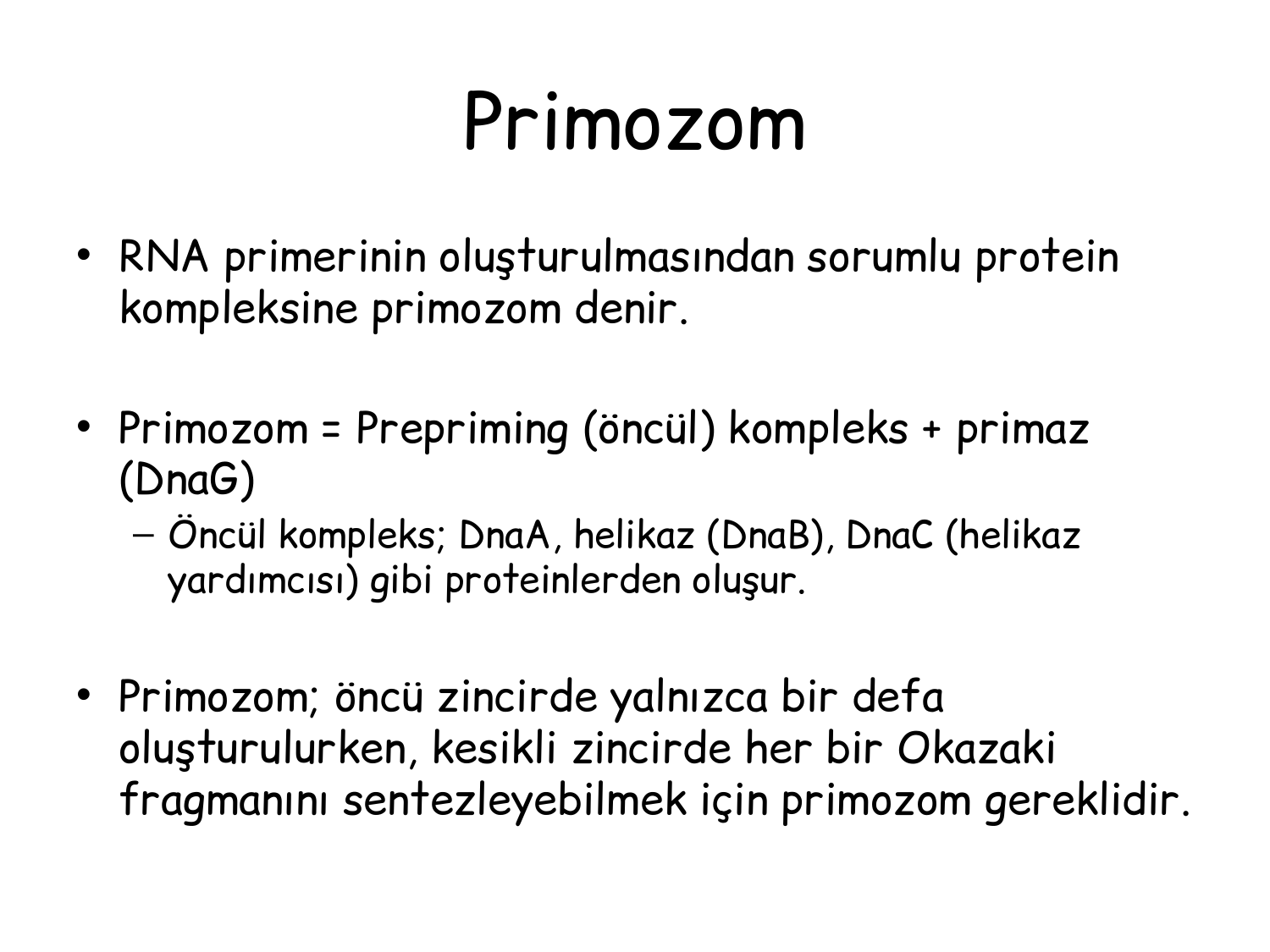

# Primozom
RNA primerinin oluşturulmasından sorumlu protein kompleksine primozom denir.

Primozom = Prepriming (öncül) kompleks + primaz (DnaG)
Öncül kompleks; DnaA, helikaz (DnaB), DnaC (helikaz yardımcısı) gibi proteinlerden oluşur.

Primozom; öncü zincirde yalnızca bir defa oluşturulurken, kesikli zincirde her bir Okazaki fragmanını sentezleyebilmek için primozom gereklidir.